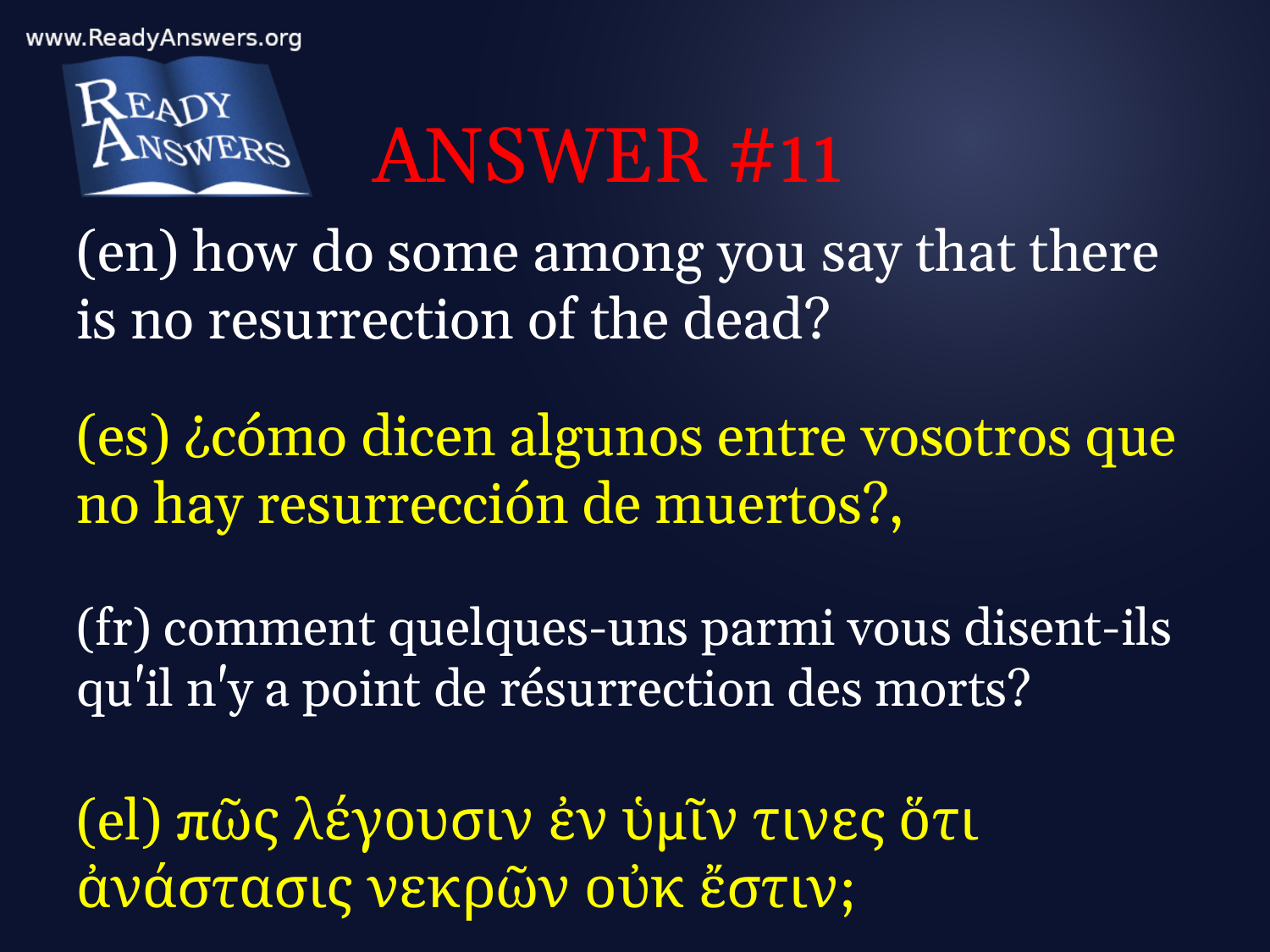

# ANSWER #11
(en) how do some among you say that there is no resurrection of the dead?
(es) ¿cómo dicen algunos entre vosotros que no hay resurrección de muertos?,
(fr) comment quelques-uns parmi vous disent-ils qu'il n'y a point de résurrection des morts?
(el) πῶς λέγουσιν ἐν ὑμῖν τινες ὅτι ἀνάστασις νεκρῶν οὐκ ἔστιν;